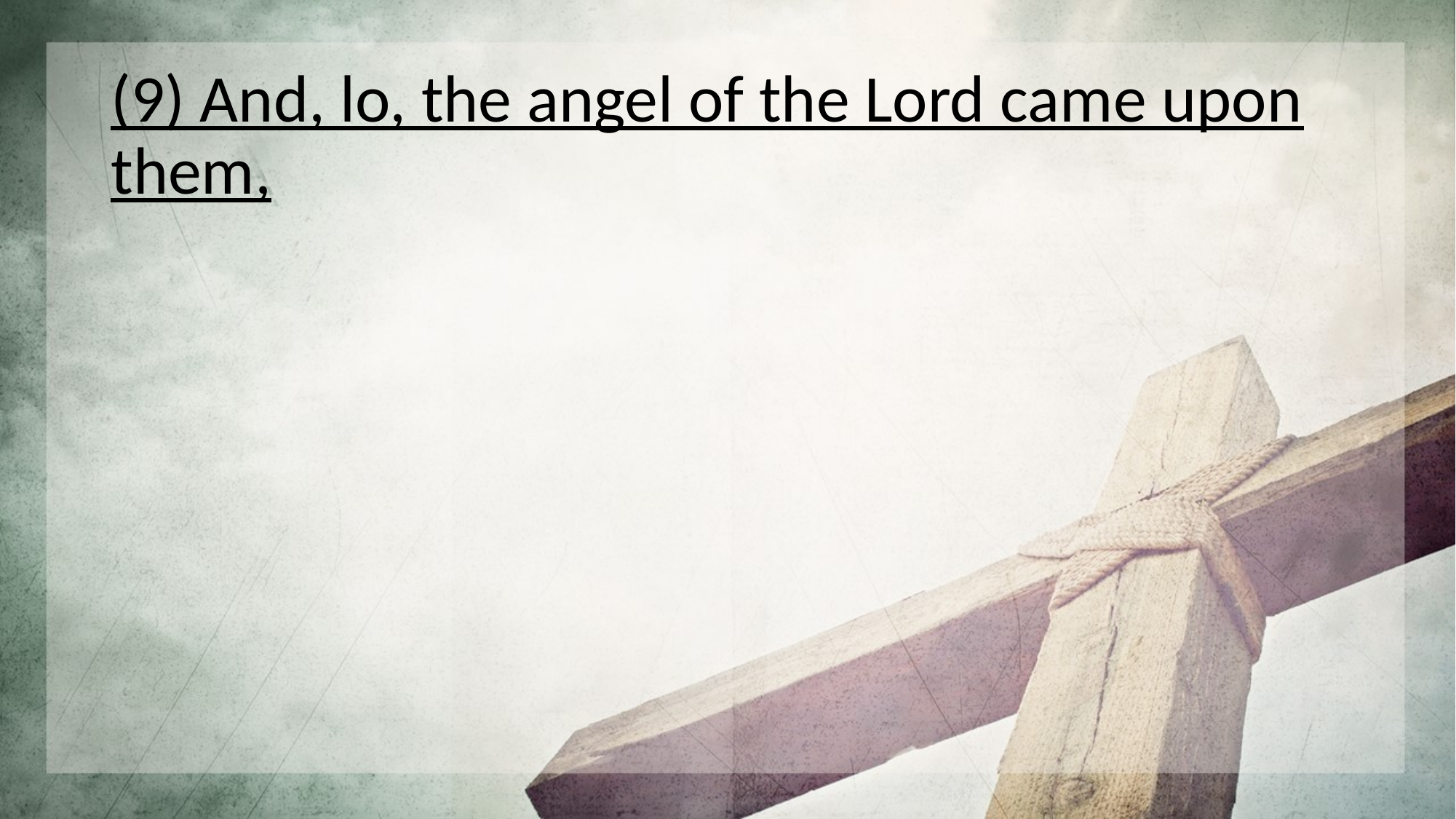

(9) And, lo, the angel of the Lord came upon them,